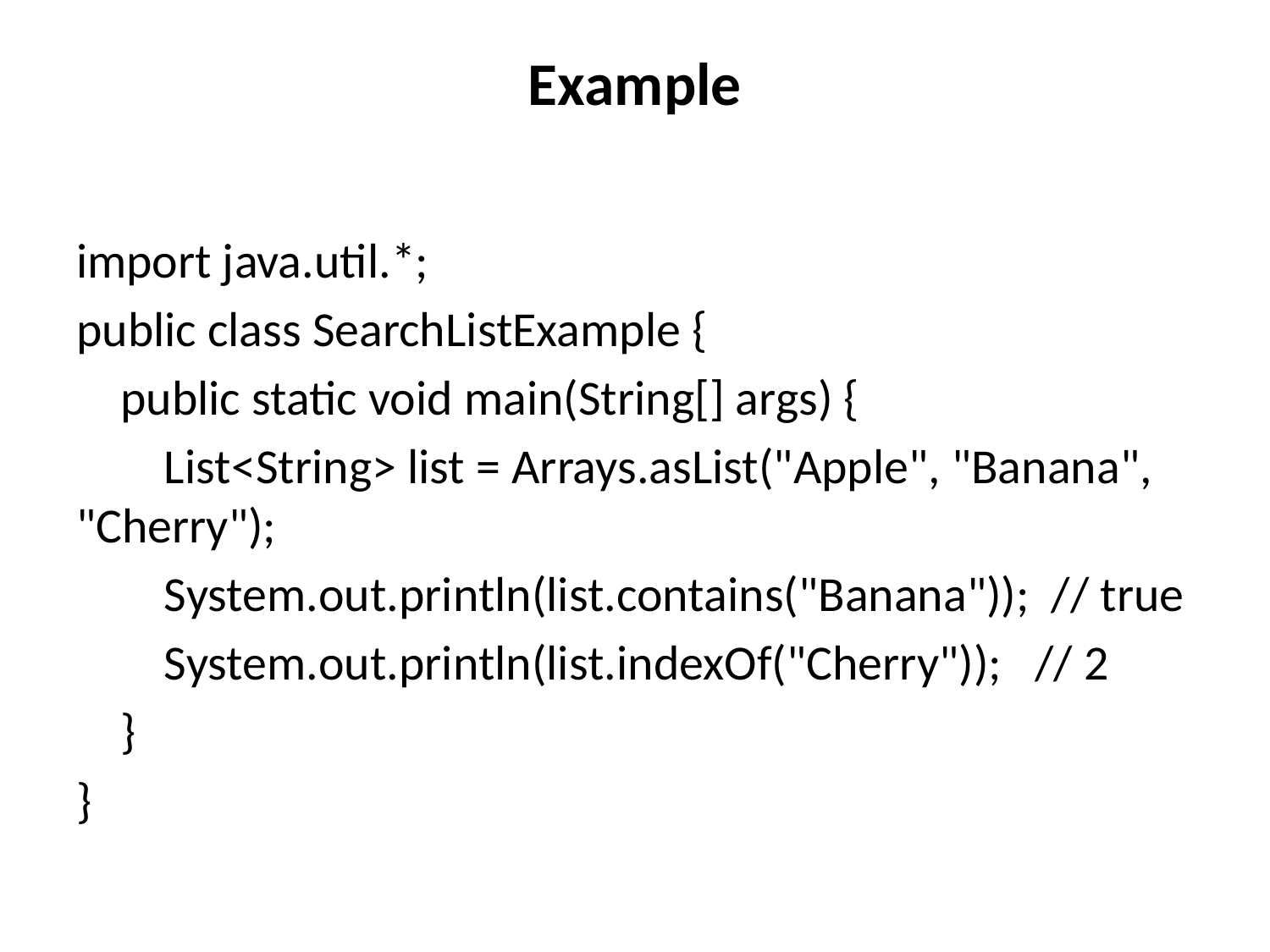

# Example
import java.util.*;
public class SearchListExample {
    public static void main(String[] args) {
        List<String> list = Arrays.asList("Apple", "Banana", "Cherry");
        System.out.println(list.contains("Banana"));  // true
        System.out.println(list.indexOf("Cherry"));   // 2
    }
}